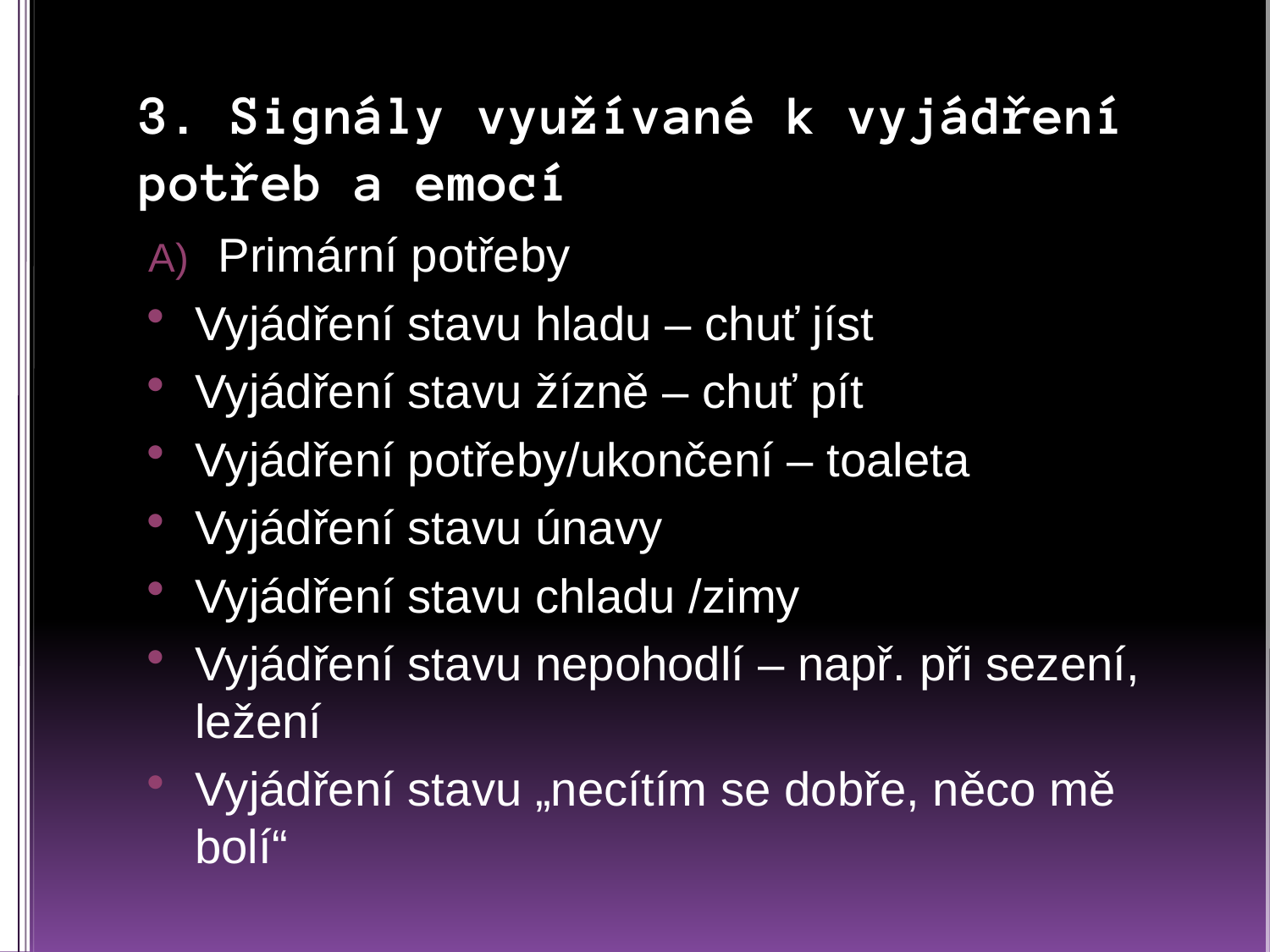

# 3. Signály využívané k vyjádření potřeb a emocí
Primární potřeby
Vyjádření stavu hladu – chuť jíst
Vyjádření stavu žízně – chuť pít
Vyjádření potřeby/ukončení – toaleta
Vyjádření stavu únavy
Vyjádření stavu chladu /zimy
Vyjádření stavu nepohodlí – např. při sezení, ležení
Vyjádření stavu „necítím se dobře, něco mě bolí“